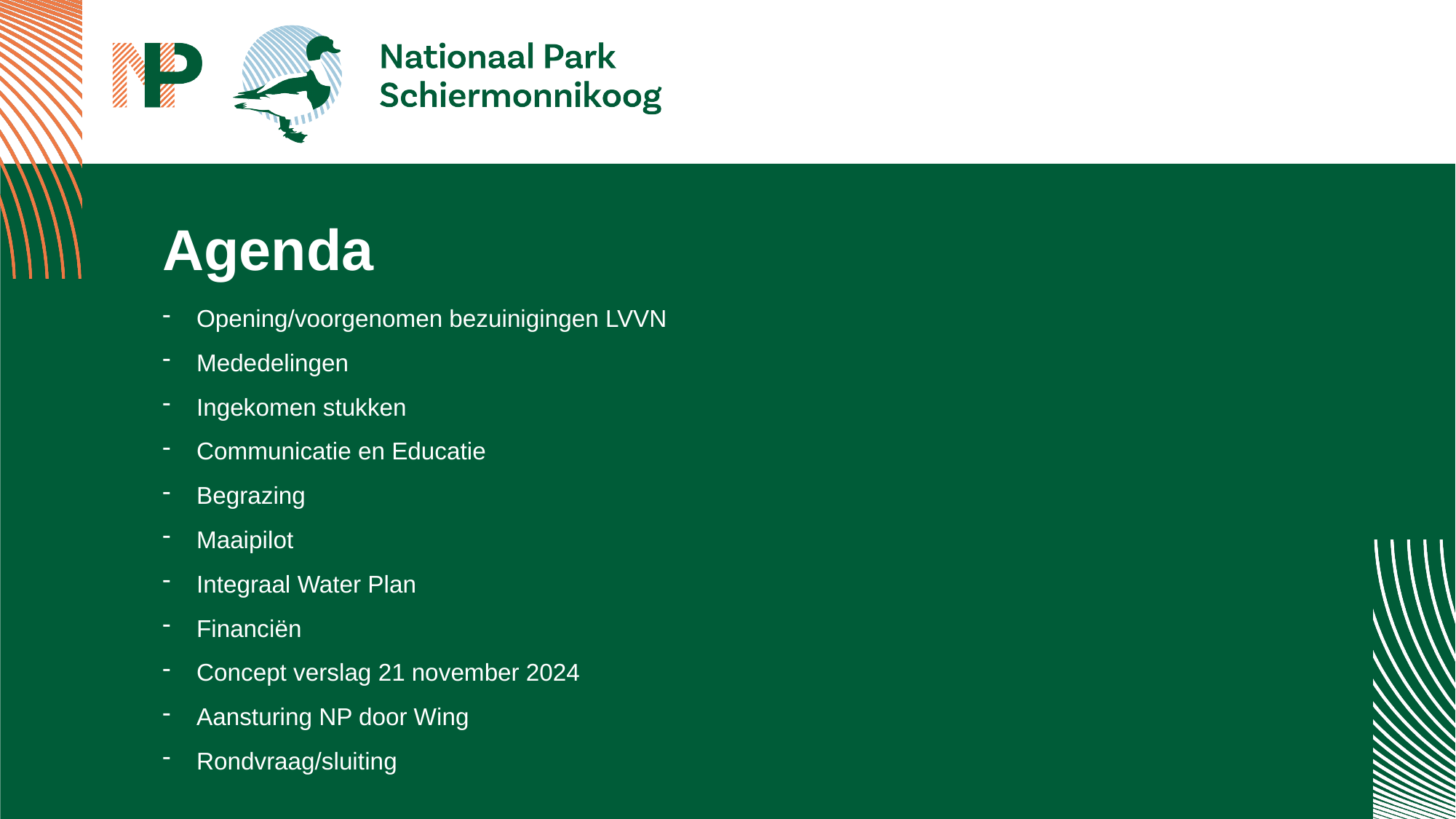

# Agenda
Opening/voorgenomen bezuinigingen LVVN
Mededelingen
Ingekomen stukken
Communicatie en Educatie
Begrazing
Maaipilot
Integraal Water Plan
Financiën
Concept verslag 21 november 2024
Aansturing NP door Wing
Rondvraag/sluiting